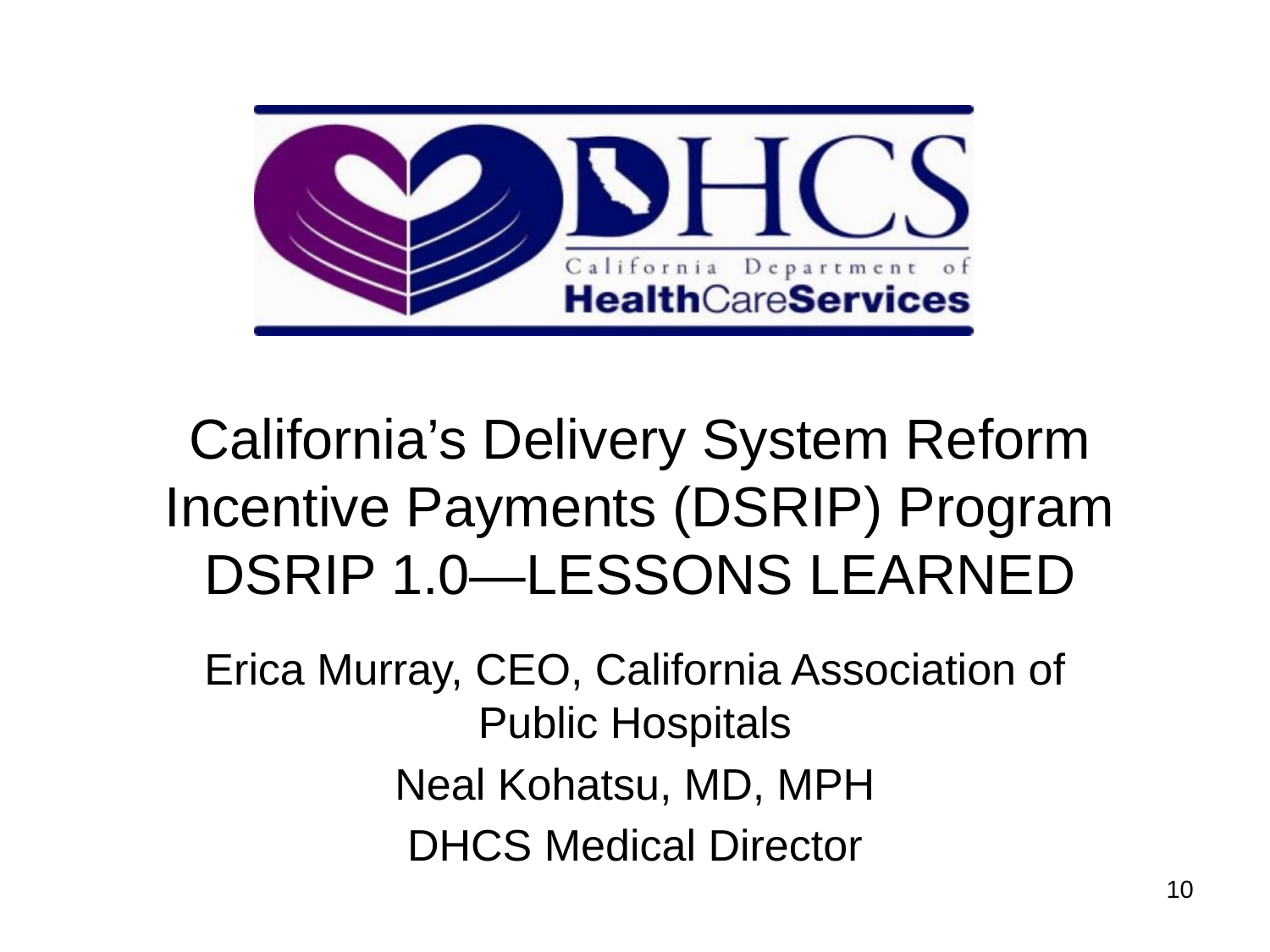

# California’s Delivery System Reform Incentive Payments (DSRIP) Program DSRIP 1.0—LESSONS LEARNED
Erica Murray, CEO, California Association of Public Hospitals
Neal Kohatsu, MD, MPH
DHCS Medical Director
10